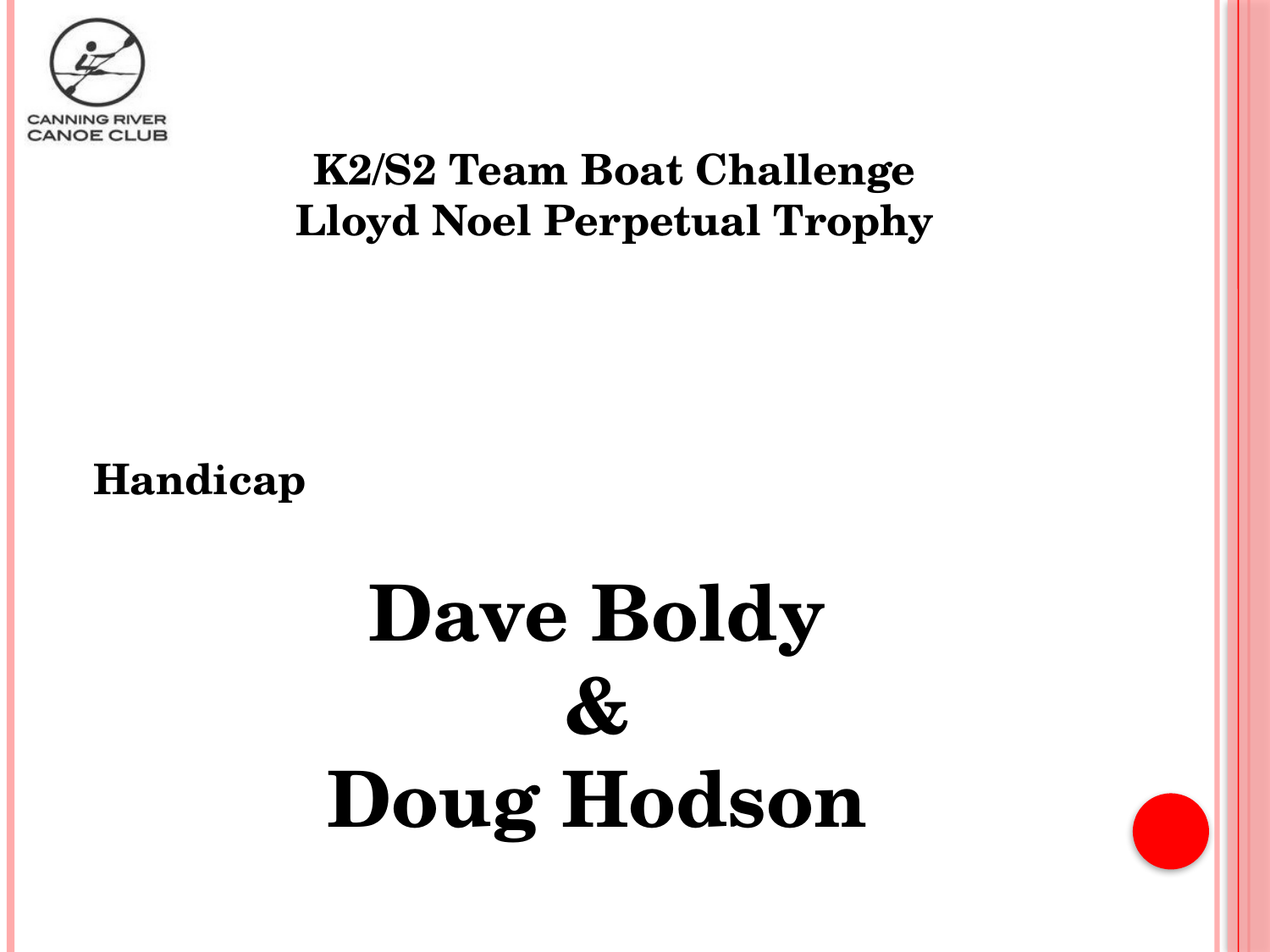

K2/S2 Team Boat Challenge
Lloyd Noel Perpetual Trophy
Handicap
Dave Boldy
&
Doug Hodson